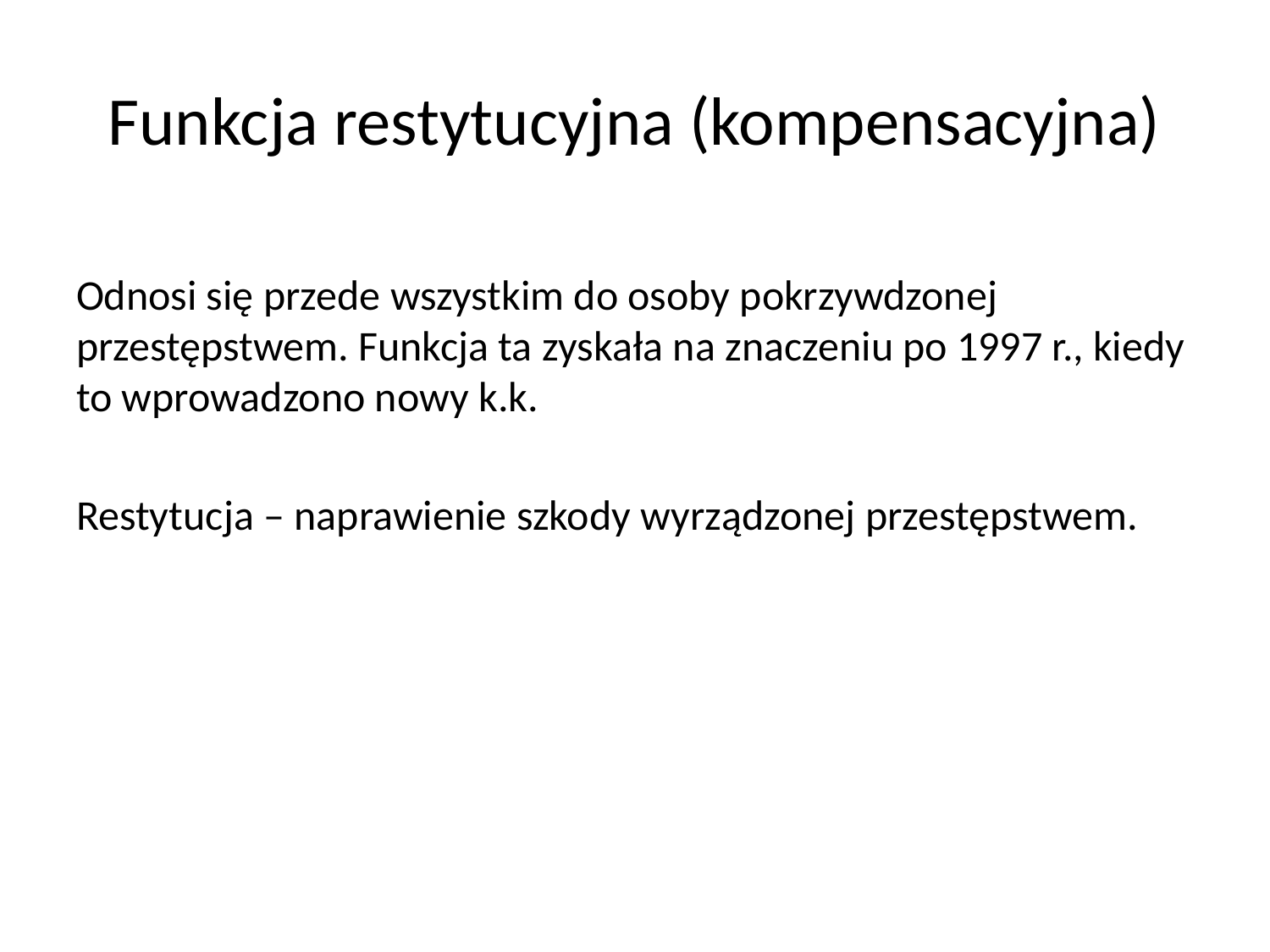

# Funkcja restytucyjna (kompensacyjna)
Odnosi się przede wszystkim do osoby pokrzywdzonej przestępstwem. Funkcja ta zyskała na znaczeniu po 1997 r., kiedy to wprowadzono nowy k.k.

Restytucja – naprawienie szkody wyrządzonej przestępstwem.